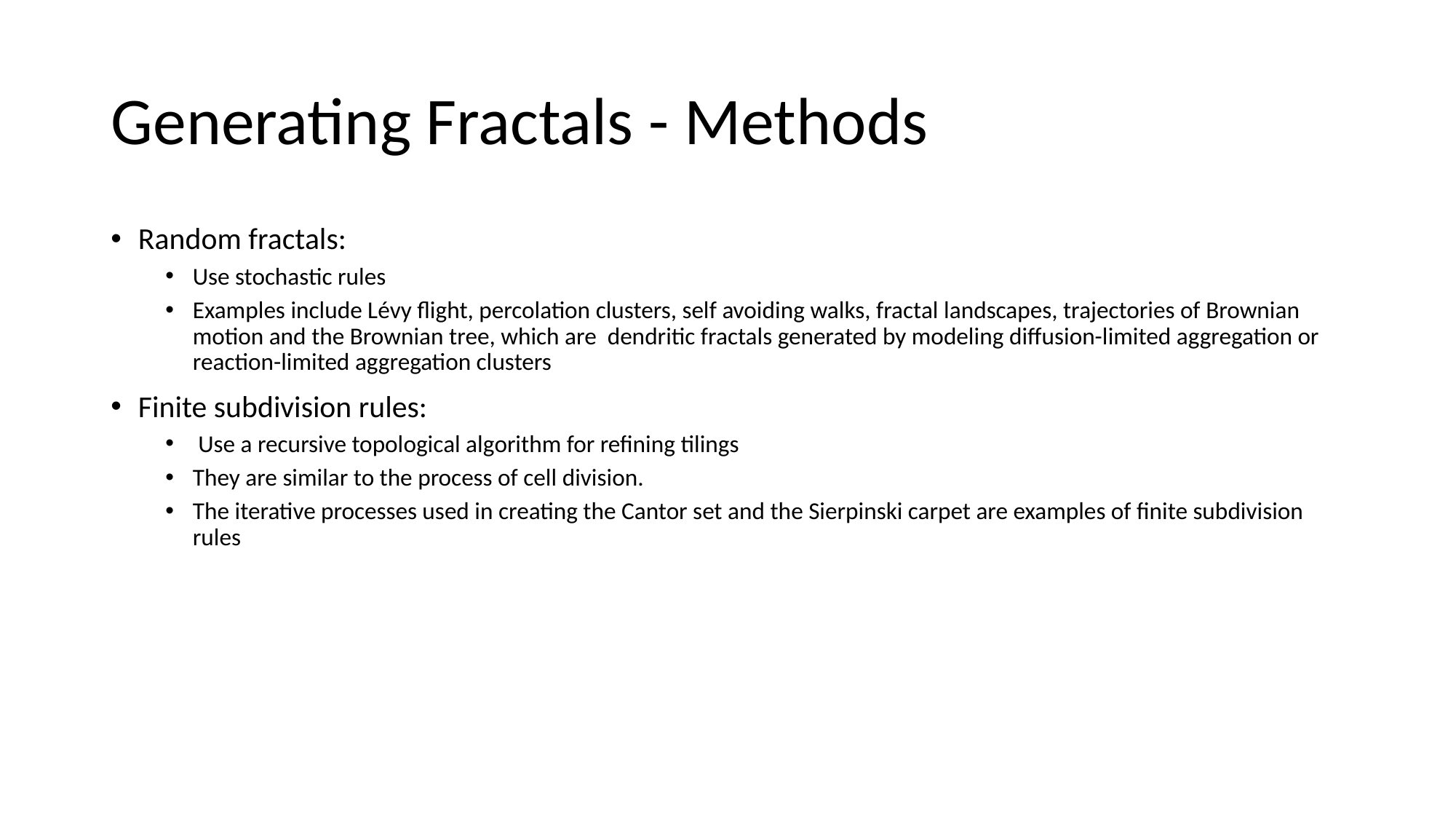

# Generating Fractals - Methods
Random fractals:
Use stochastic rules
Examples include Lévy flight, percolation clusters, self avoiding walks, fractal landscapes, trajectories of Brownian motion and the Brownian tree, which are  dendritic fractals generated by modeling diffusion-limited aggregation or reaction-limited aggregation clusters
Finite subdivision rules:
 Use a recursive topological algorithm for refining tilings
They are similar to the process of cell division.
The iterative processes used in creating the Cantor set and the Sierpinski carpet are examples of finite subdivision rules